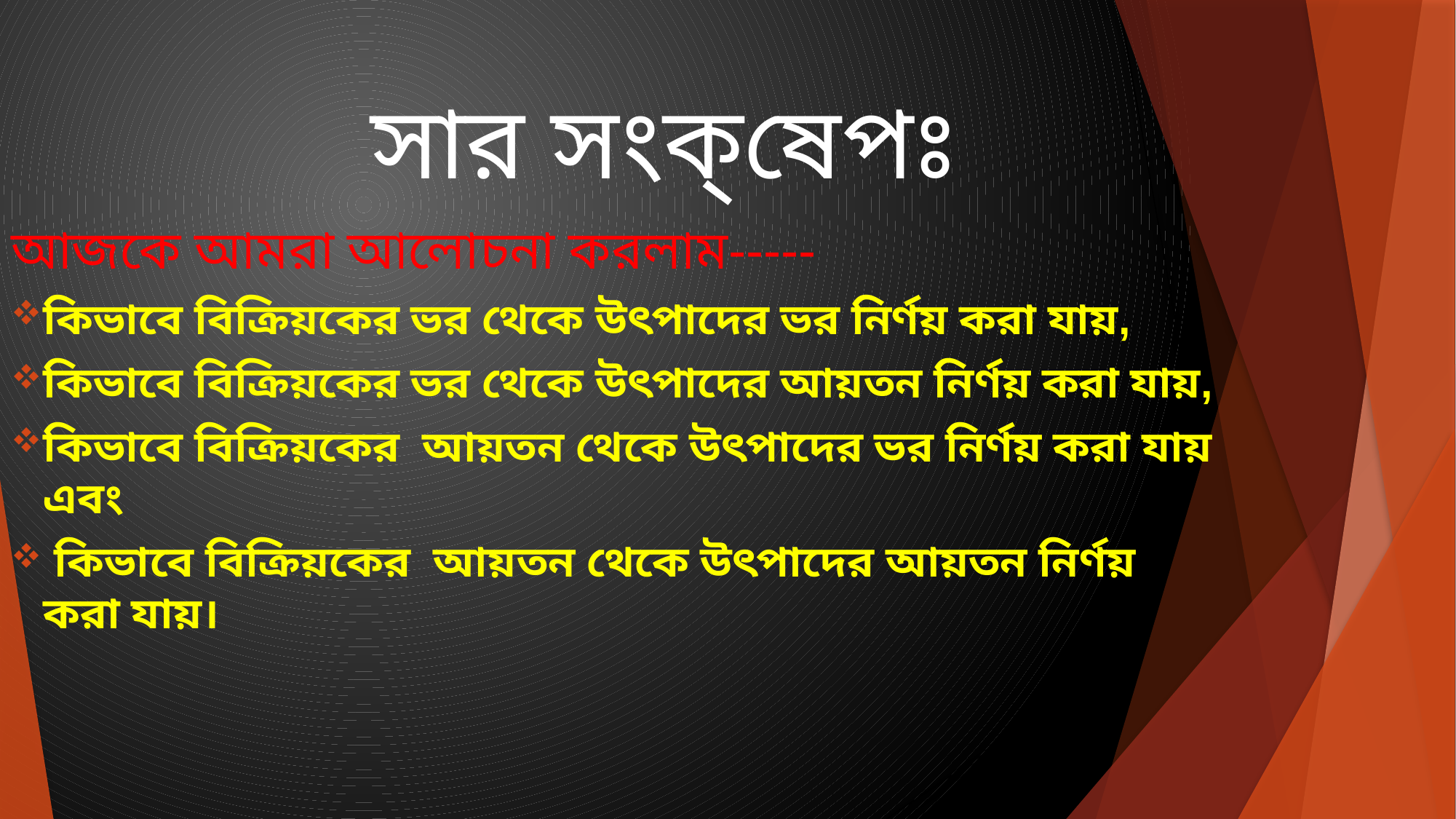

# সার সংক্ষেপঃ
আজকে আমরা আলোচনা করলাম-----
কিভাবে বিক্রিয়কের ভর থেকে উৎপাদের ভর নির্ণয় করা যায়,
কিভাবে বিক্রিয়কের ভর থেকে উৎপাদের আয়তন নির্ণয় করা যায়,
কিভাবে বিক্রিয়কের  আয়তন থেকে উৎপাদের ভর নির্ণয় করা যায় এবং
 কিভাবে বিক্রিয়কের  আয়তন থেকে উৎপাদের আয়তন নির্ণয় করা যায়।